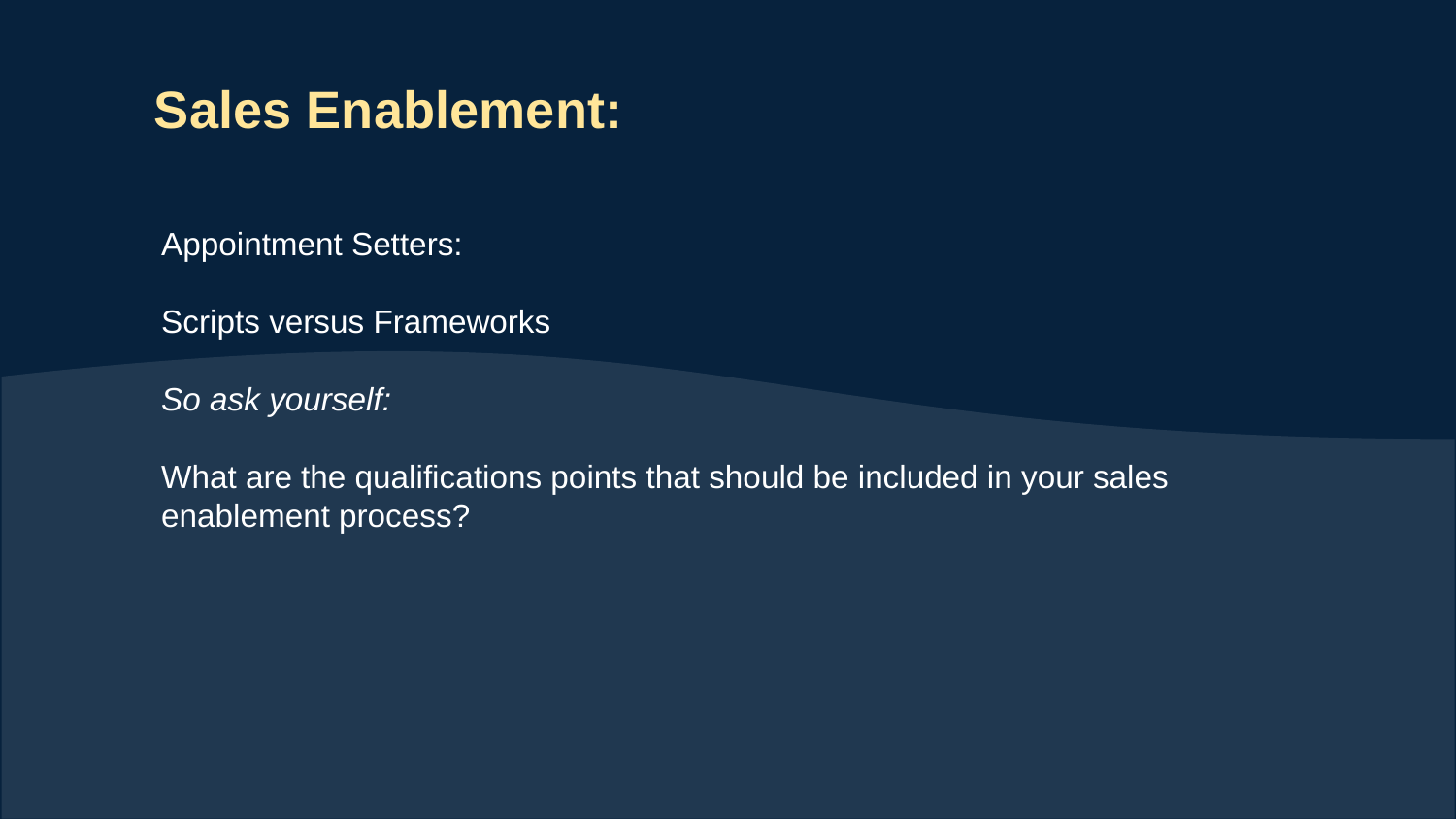

# Sales Enablement:

Appointment Setters:

Scripts versus Frameworks

So ask yourself:
What are the qualifications points that should be included in your sales enablement process?